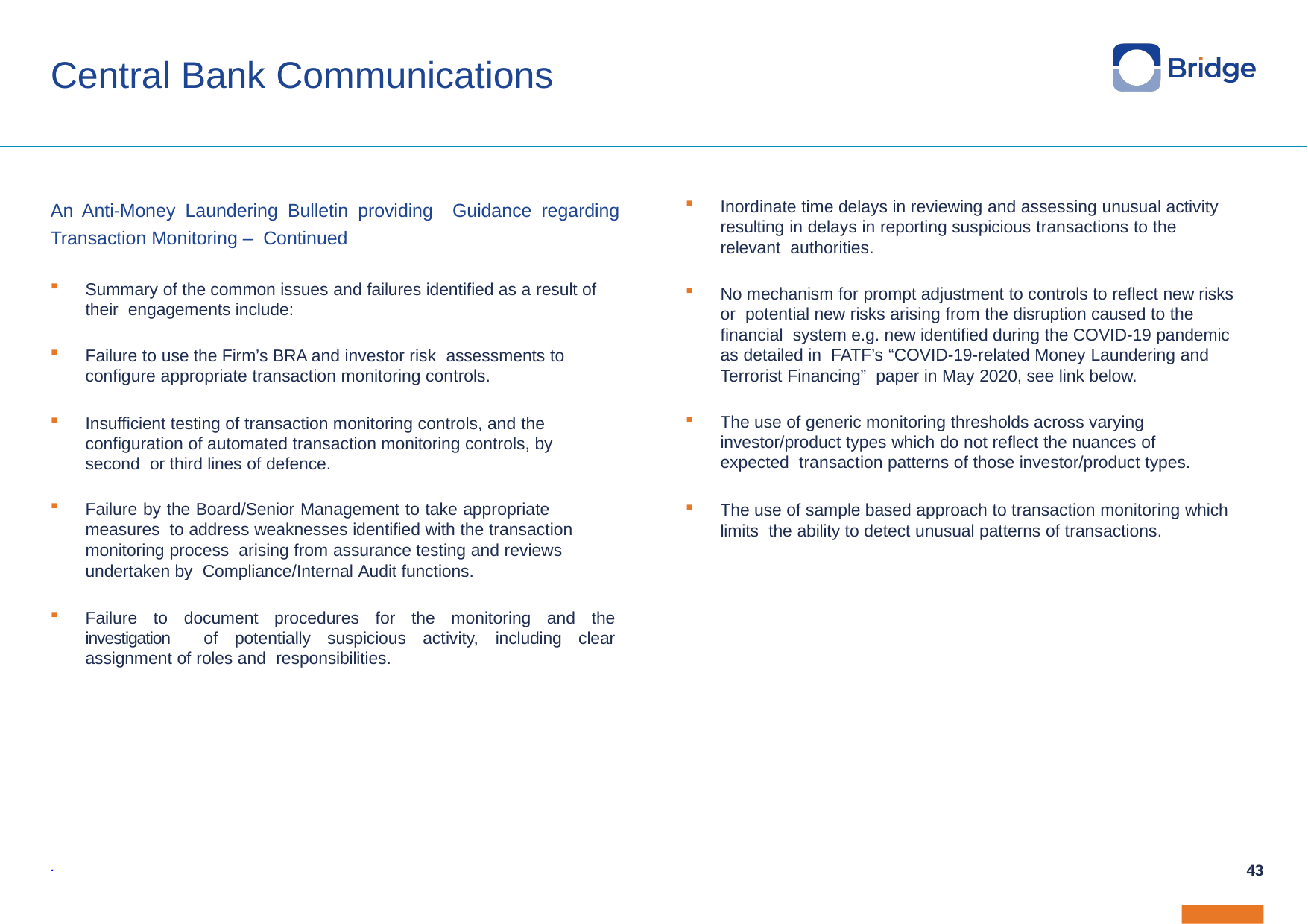

# Central Bank Communications
An Anti-Money Laundering Bulletin providing  Guidance regarding Transaction Monitoring –  Continued

Summary of the common issues and failures identified as a result of their  engagements include:

Failure to use the Firm’s BRA and investor risk  assessments to configure appropriate transaction monitoring controls.

Insufficient testing of transaction monitoring controls, and the  configuration of automated transaction monitoring controls, by second  or third lines of defence.

Failure by the Board/Senior Management to take appropriate measures  to address weaknesses identified with the transaction monitoring process  arising from assurance testing and reviews undertaken by  Compliance/Internal Audit functions.

Failure to document procedures for the monitoring and the investigation  of potentially suspicious activity, including clear assignment of roles and  responsibilities.
Inordinate time delays in reviewing and assessing unusual activity  resulting in delays in reporting suspicious transactions to the relevant  authorities.

No mechanism for prompt adjustment to controls to reflect new risks or  potential new risks arising from the disruption caused to the financial  system e.g. new identified during the COVID-19 pandemic as detailed in  FATF’s “COVID-19-related Money Laundering and Terrorist Financing”  paper in May 2020, see link below.

The use of generic monitoring thresholds across varying  investor/product types which do not reflect the nuances of expected  transaction patterns of those investor/product types.

The use of sample based approach to transaction monitoring which limits  the ability to detect unusual patterns of transactions.
.
43